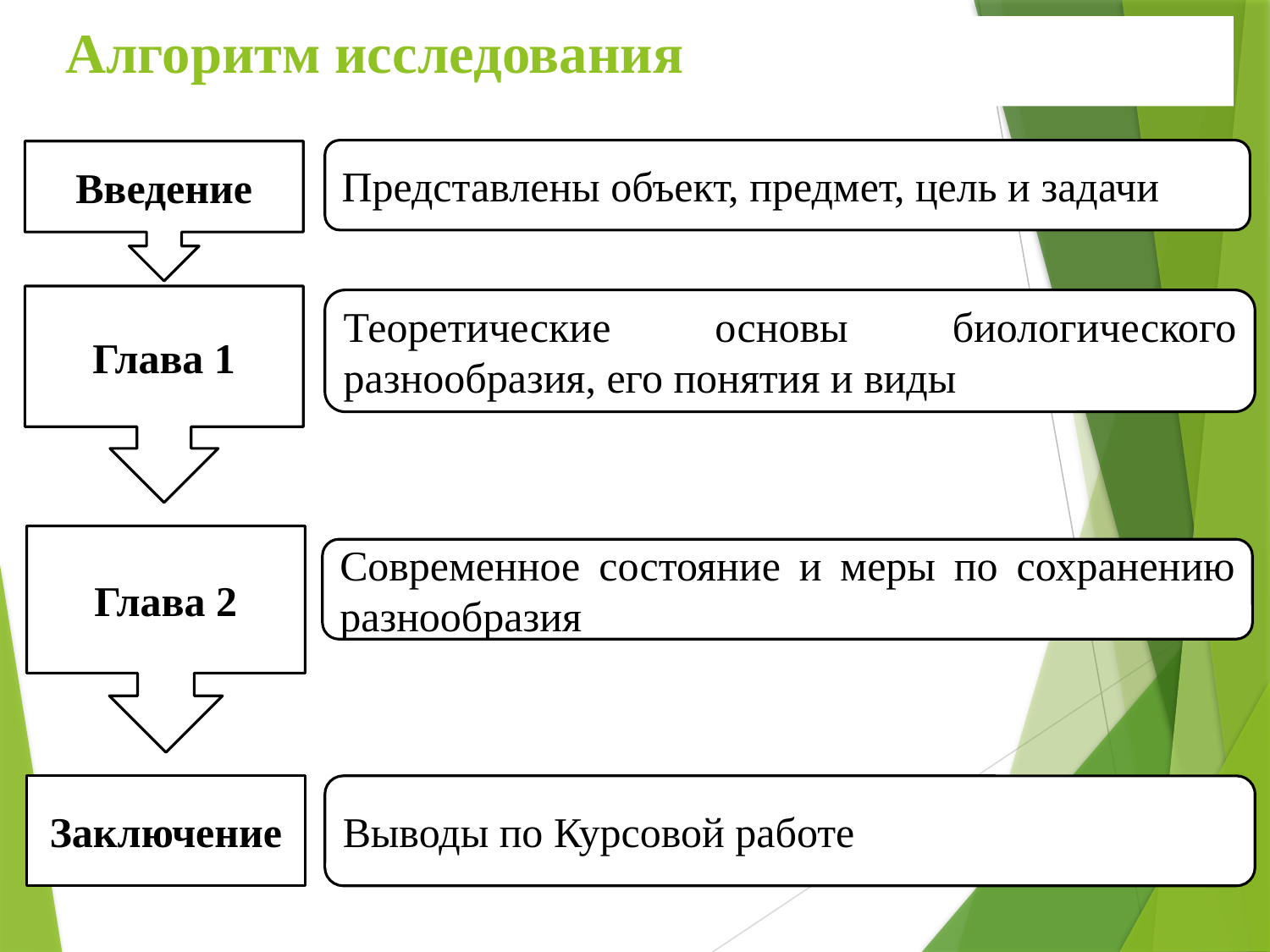

# Алгоритм исследования
Представлены объект, предмет, цель и задачи
Введение
Глава 1
Теоретические основы биологического разнообразия, его понятия и виды
Глава 2
Современное состояние и меры по сохранению разнообразия
Заключение
Выводы по Курсовой работе